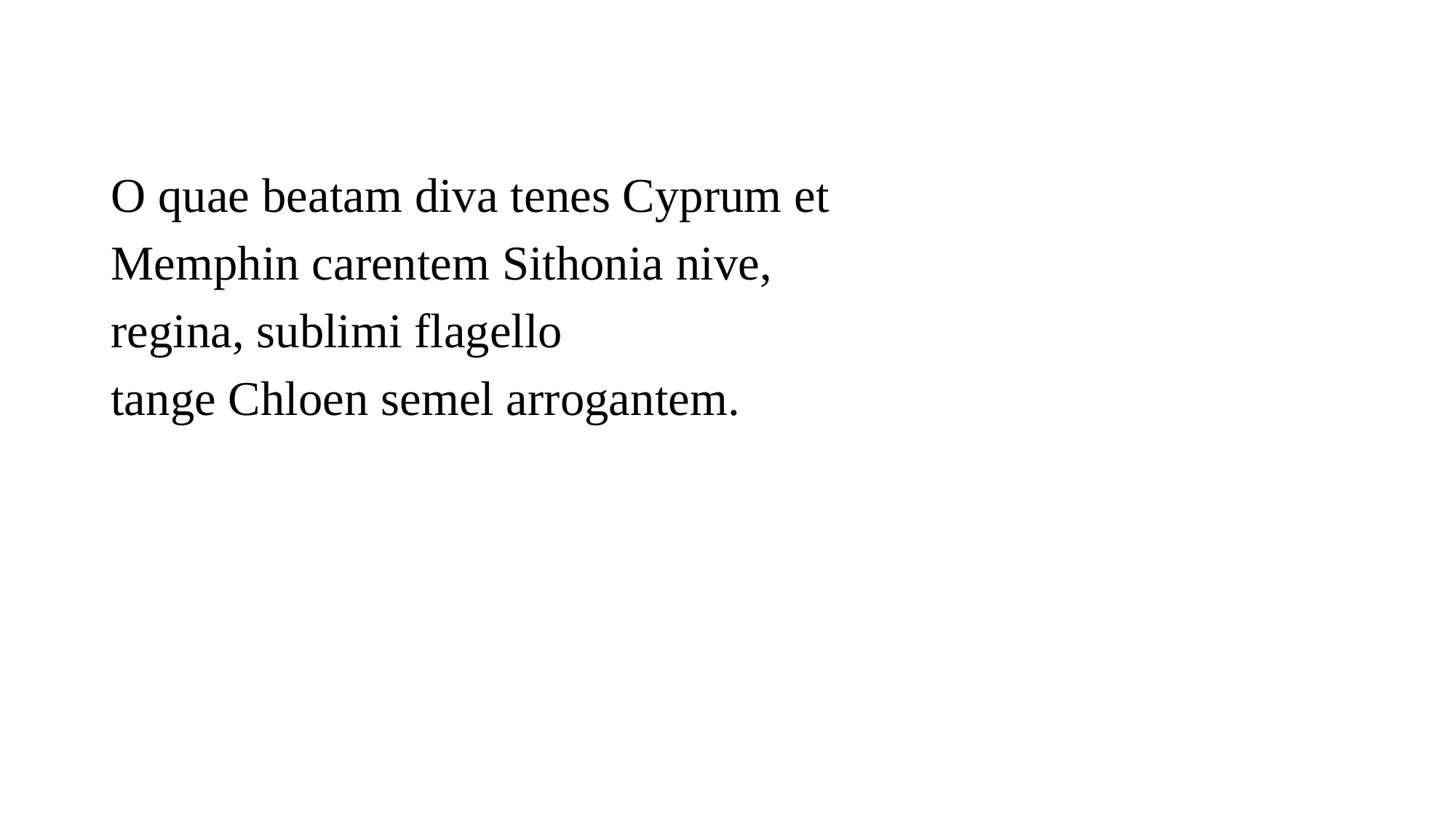

O quae beatam diva tenes Cyprum et
Memphin carentem Sithonia nive,
regina, sublimi flagello
tange Chloen semel arrogantem.